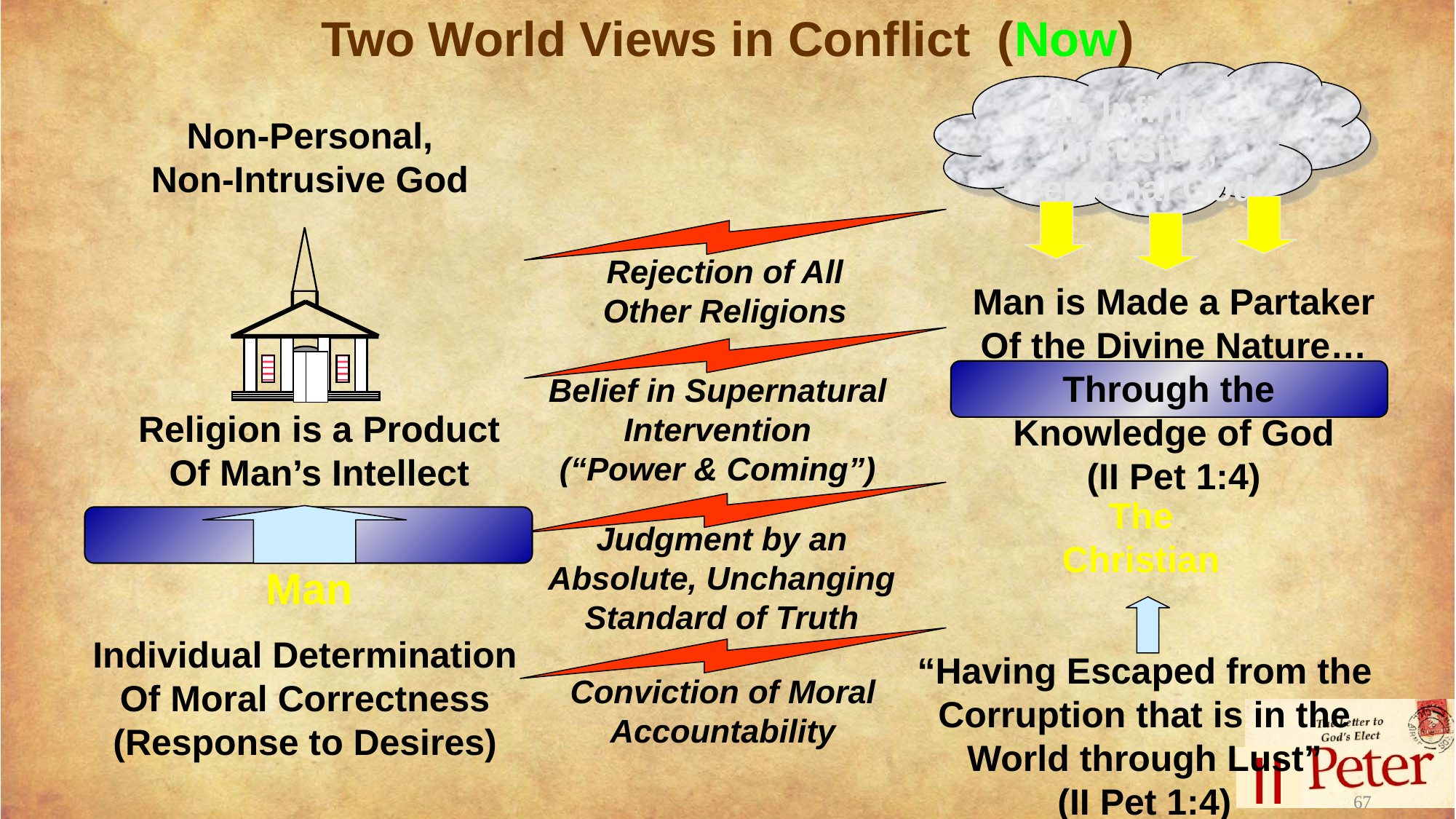

# Two World Views in Conflict  (Now)
An Infinite, Intrusive,
Personal God
Non-Personal,
Non-Intrusive God

Rejection of All
Other Religions

Religion is a Product
Of Man’s Intellect
Man is Made a Partaker
Of the Divine Nature…
Through the
Knowledge of God
(II Pet 1:4)

Belief in Supernatural
Intervention
(“Power & Coming”)

Judgment by an
Absolute, Unchanging
Standard of Truth
The
Christian

Man

Individual Determination
Of Moral Correctness
(Response to Desires)

Conviction of Moral
Accountability
“Having Escaped from the
Corruption that is in the
World through Lust”
(II Pet 1:4)
67